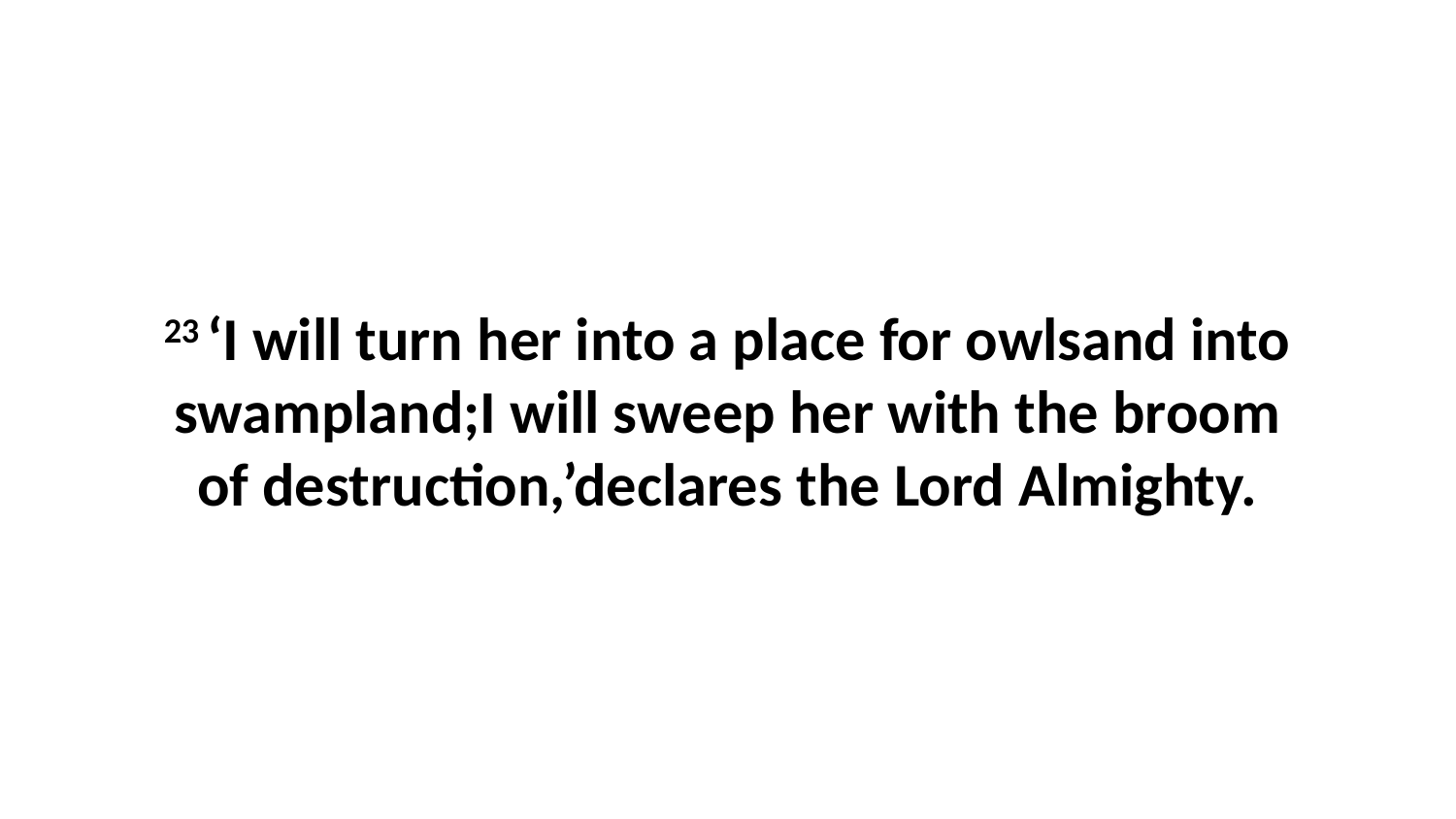

23 ‘I will turn her into a place for owlsand into swampland;I will sweep her with the broom of destruction,’declares the Lord Almighty.